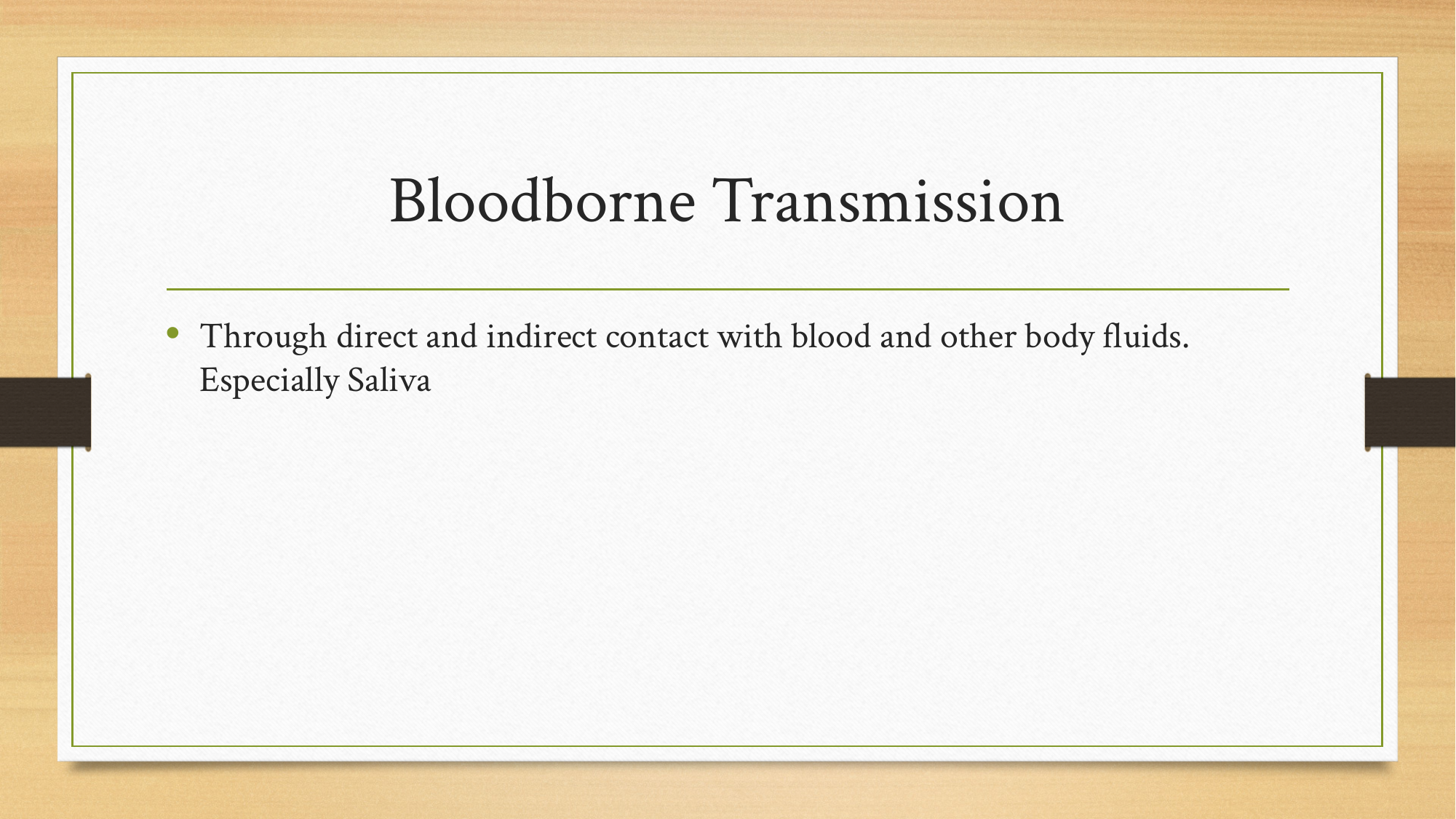

# Bloodborne Transmission
Through direct and indirect contact with blood and other body fluids. Especially Saliva